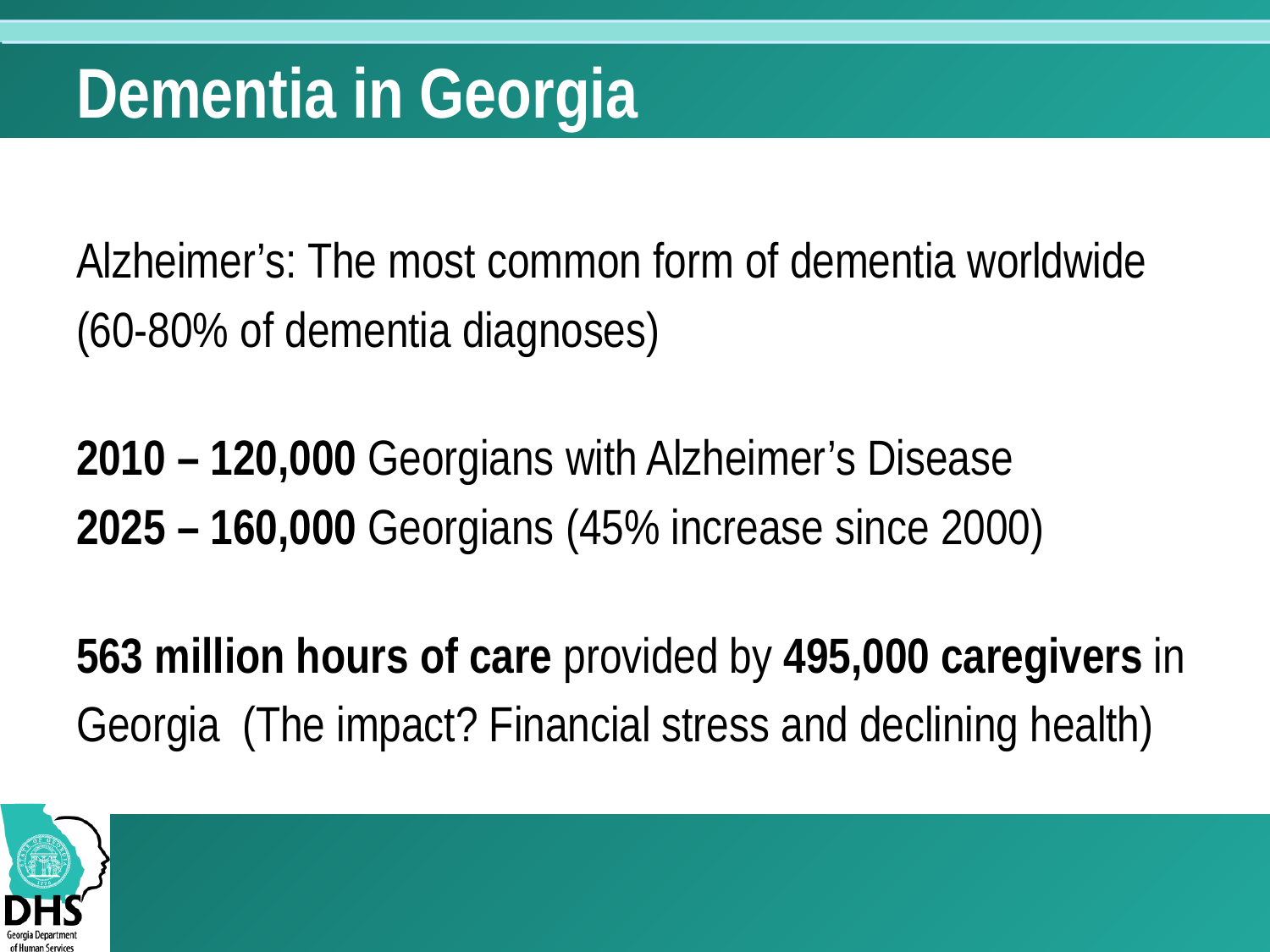

# Dementia in Georgia
Alzheimer’s: The most common form of dementia worldwide
(60-80% of dementia diagnoses)

2010 – 120,000 Georgians with Alzheimer’s Disease
2025 – 160,000 Georgians (45% increase since 2000)

563 million hours of care provided by 495,000 caregivers in
Georgia  (The impact? Financial stress and declining health)